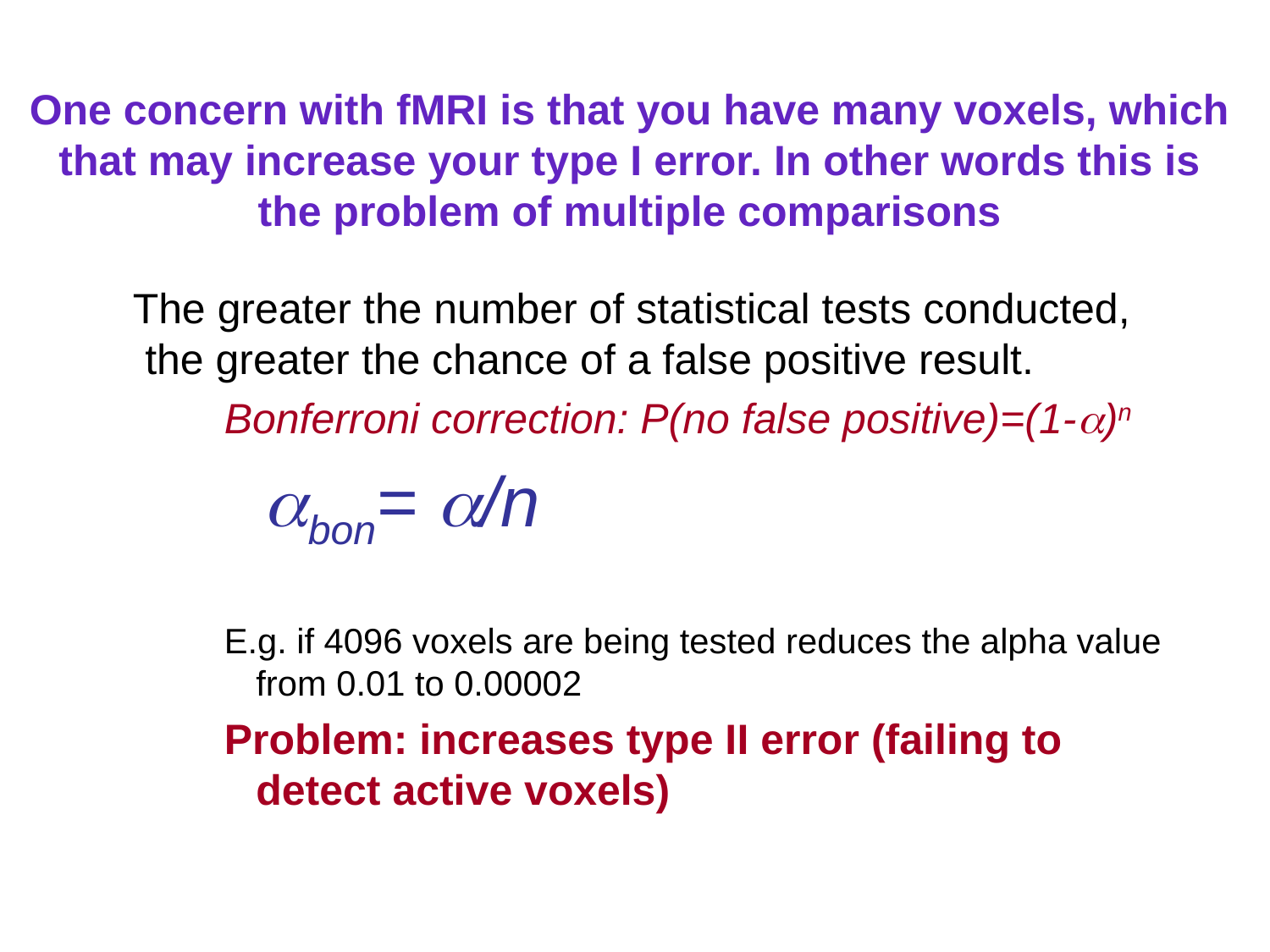

# One concern with fMRI is that you have many voxels, which that may increase your type I error. In other words this is the problem of multiple comparisons
   The greater the number of statistical tests conducted, the greater the chance of a false positive result.
Bonferroni correction: P(no false positive)=(1-α)n
  αbon= α/n

E.g. if 4096 voxels are being tested reduces the alpha value from 0.01 to 0.00002
Problem: increases type II error (failing to detect active voxels)